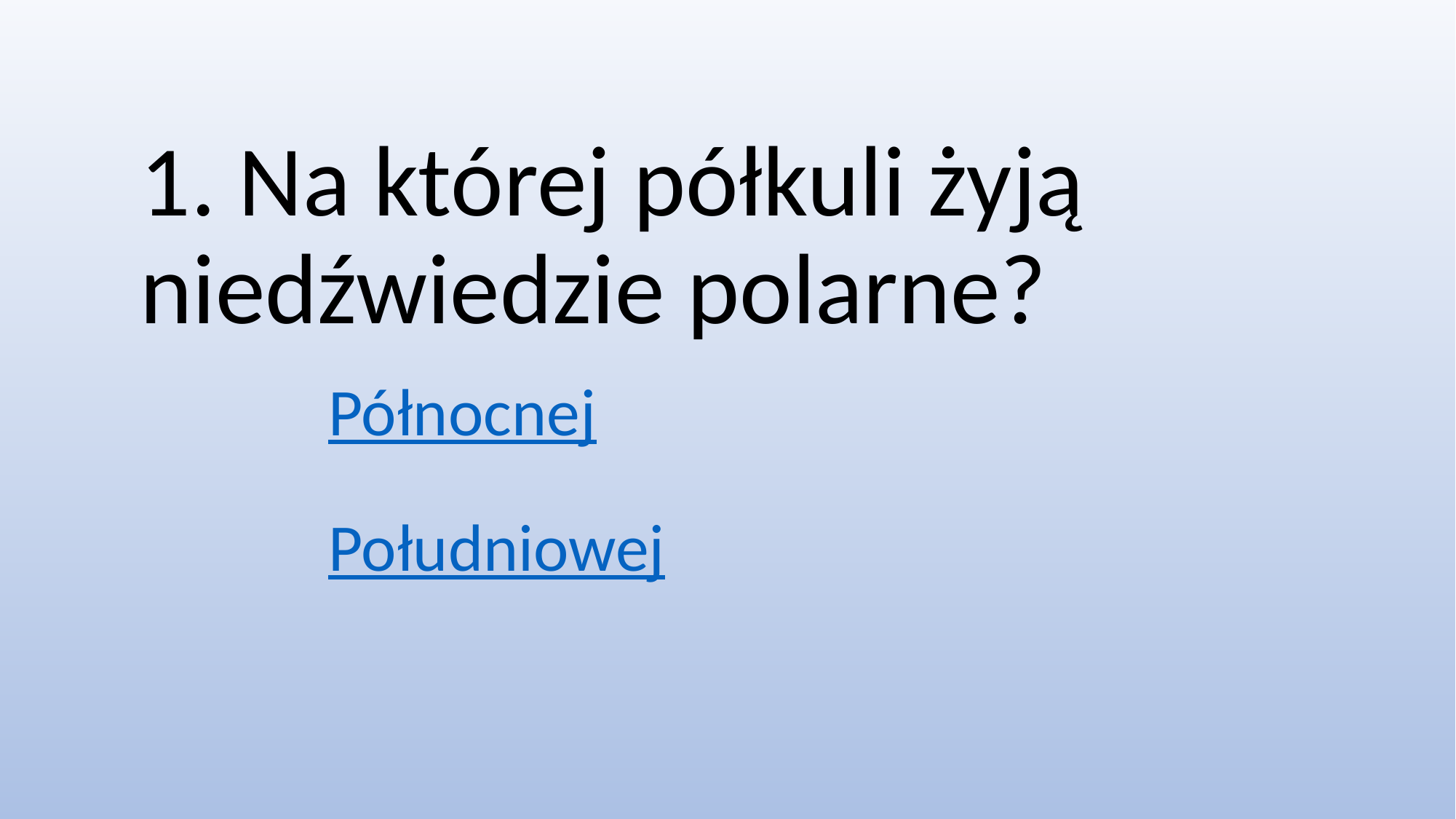

# 1. Na której półkuli żyją niedźwiedzie polarne?
Północnej
Południowej